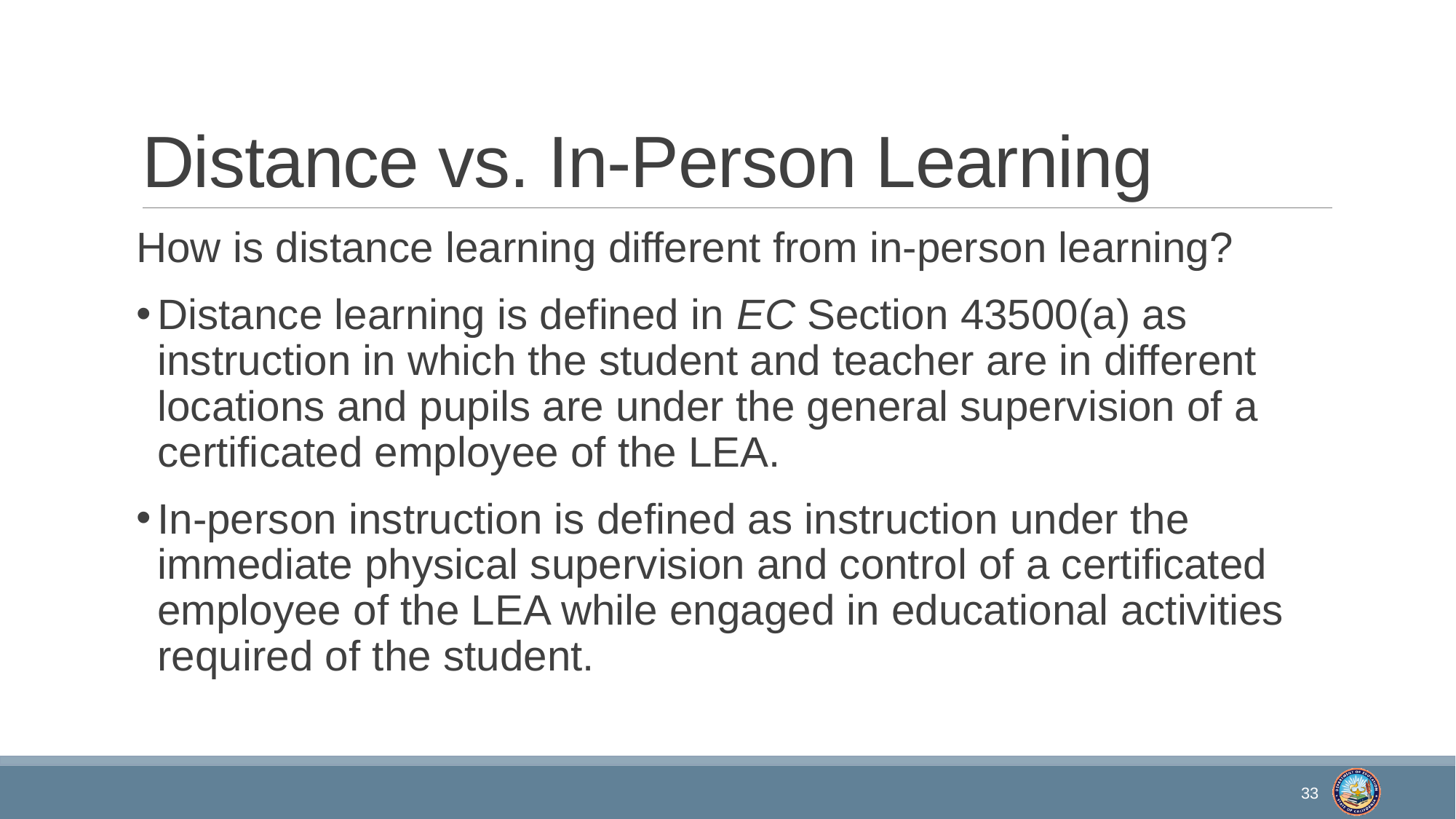

# Distance vs. In-Person Learning
How is distance learning different from in-person learning?
Distance learning is defined in EC Section 43500(a) as instruction in which the student and teacher are in different locations and pupils are under the general supervision of a certificated employee of the LEA.
In-person instruction is defined as instruction under the immediate physical supervision and control of a certificated employee of the LEA while engaged in educational activities required of the student.
33